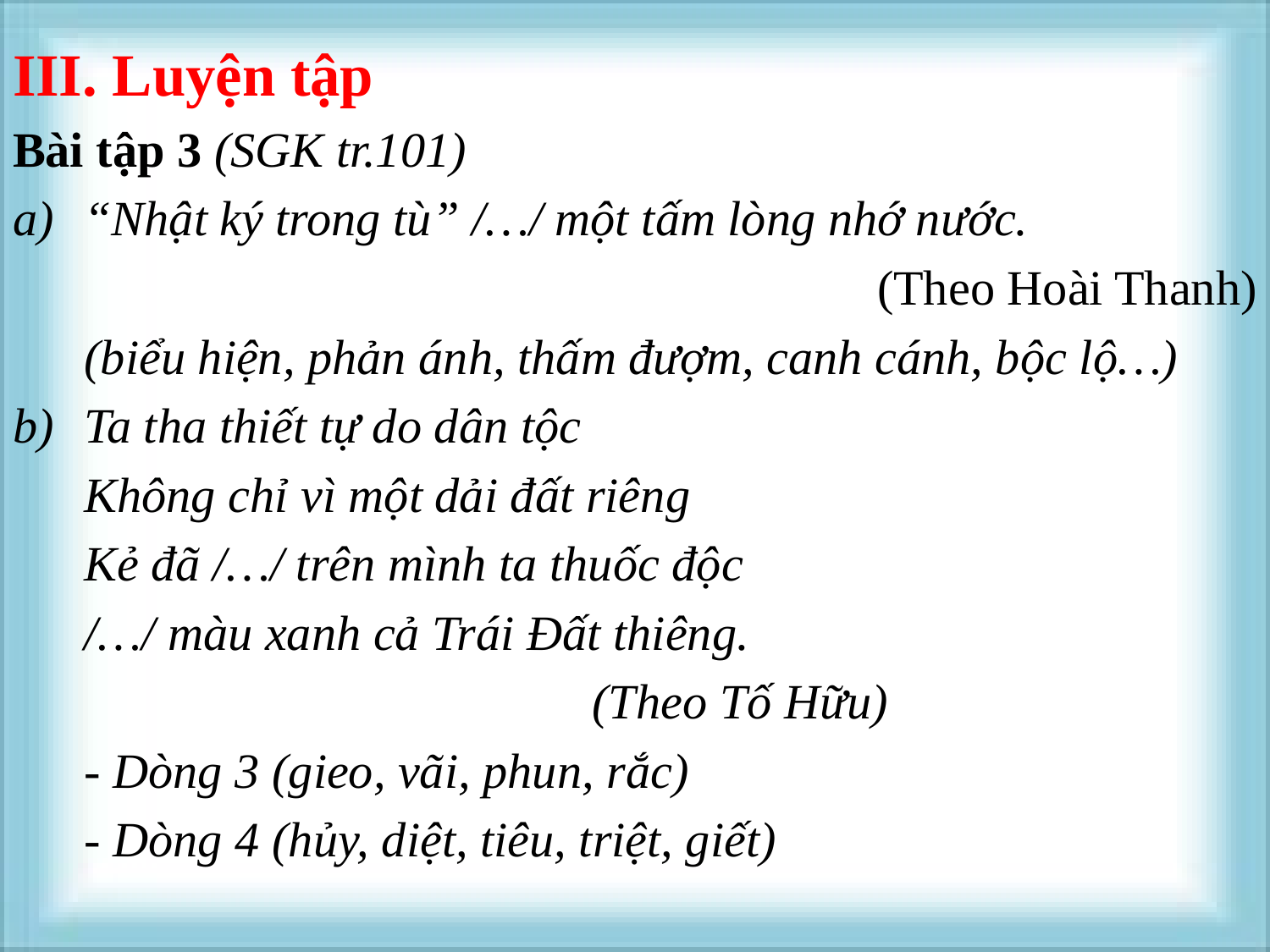

III. Luyện tập
Bài tập 3 (SGK tr.101)
“Nhật ký trong tù” /…/ một tấm lòng nhớ nước.
(Theo Hoài Thanh)
	(biểu hiện, phản ánh, thấm đượm, canh cánh, bộc lộ…)
Ta tha thiết tự do dân tộc
	Không chỉ vì một dải đất riêng
	Kẻ đã /…/ trên mình ta thuốc độc
	/…/ màu xanh cả Trái Đất thiêng.
					(Theo Tố Hữu)
	- Dòng 3 (gieo, vãi, phun, rắc)
	- Dòng 4 (hủy, diệt, tiêu, triệt, giết)